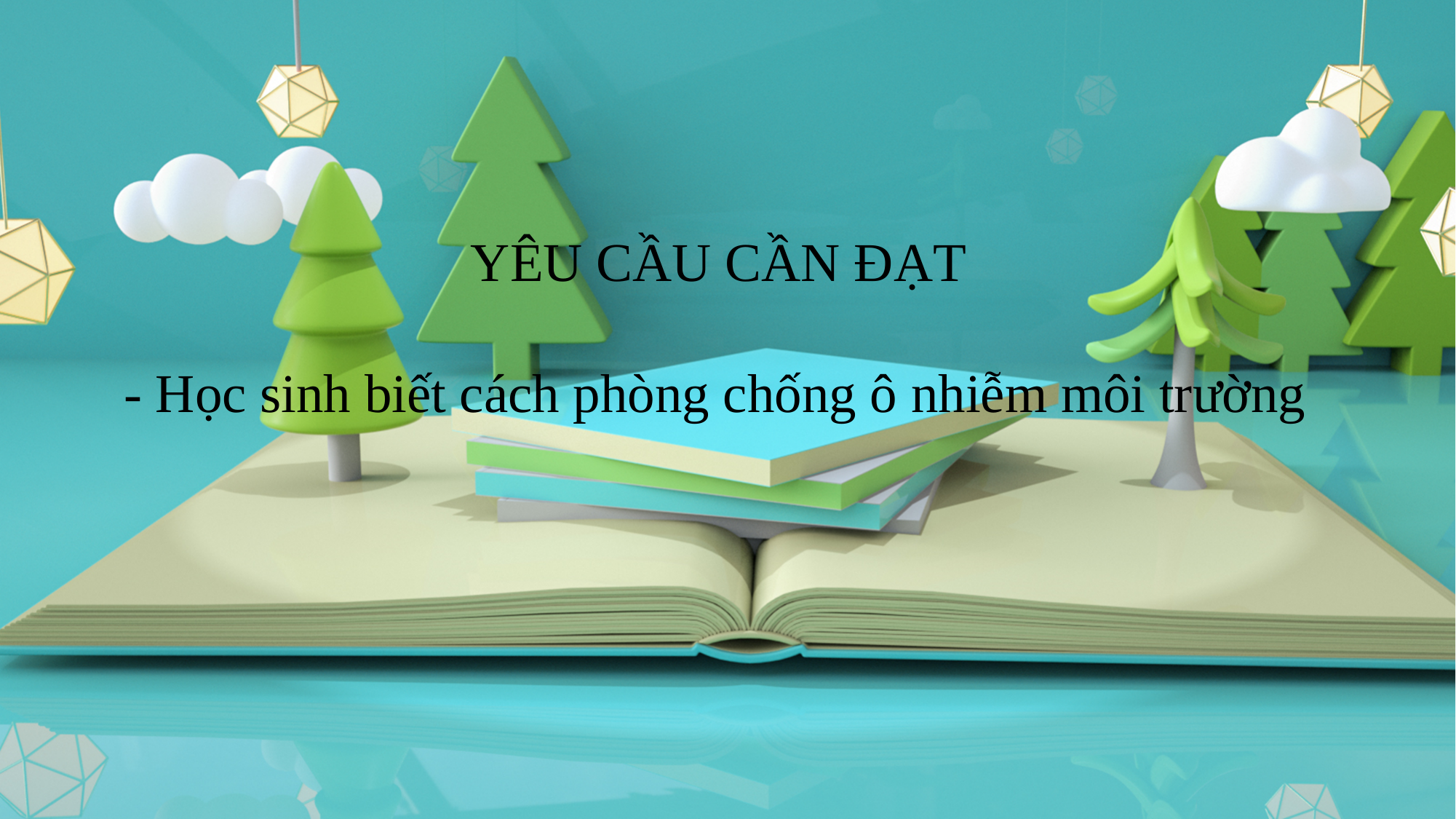

YÊU CẦU CẦN ĐẠT

- Học sinh biết cách phòng chống ô nhiễm môi trường